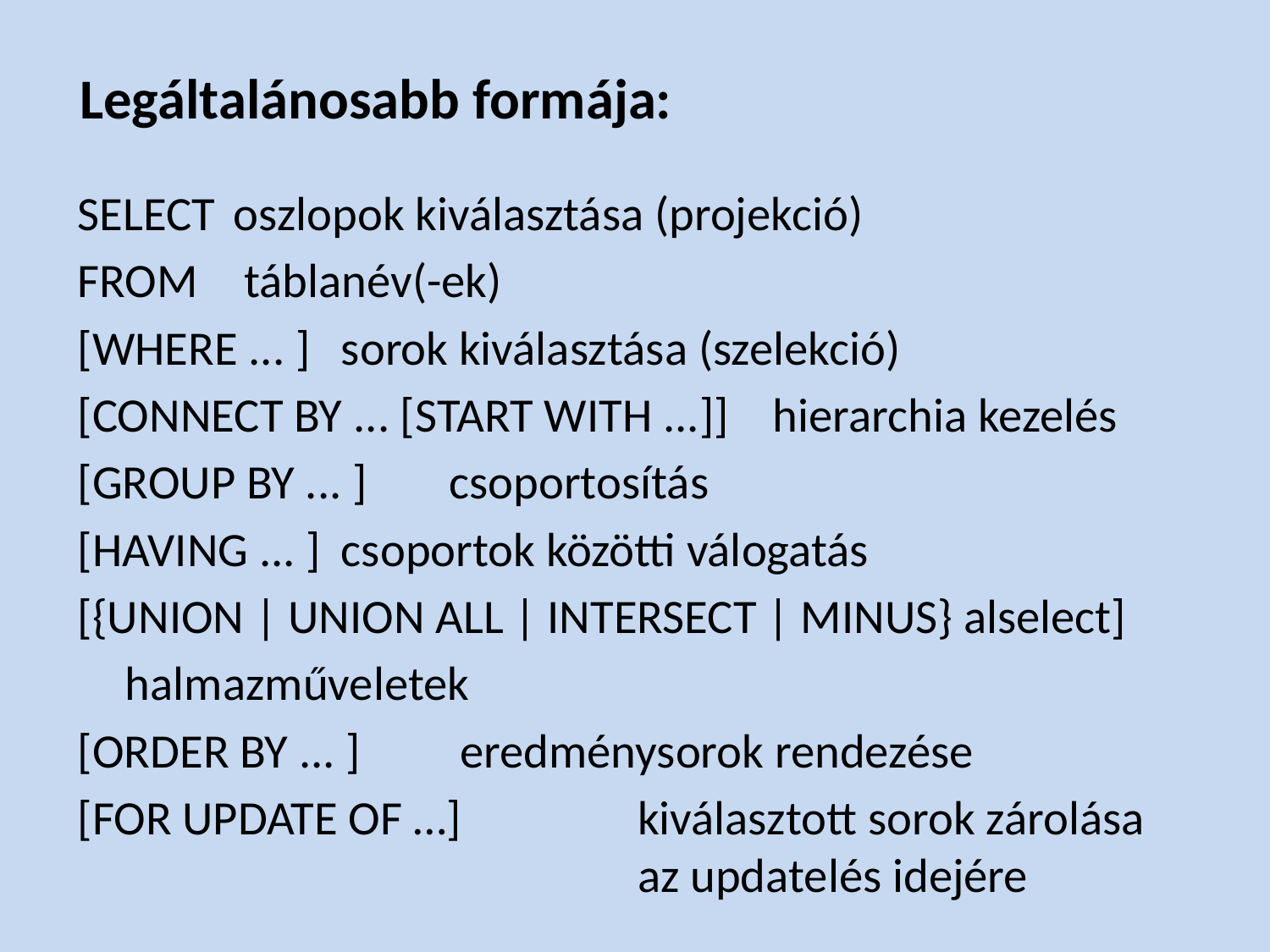

Legáltalánosabb formája:
SELECT 	oszlopok kiválasztása (projekció)
FROM 	 táblanév(-ek)
[WHERE ... ] 	sorok kiválasztása (szelekció)
[CONNECT BY ... [START WITH ...]] 	hierarchia kezelés
[GROUP BY ... ] 	csoportosítás
[HAVING ... ] 	csoportok közötti válogatás
[{UNION | UNION ALL | INTERSECT | MINUS} alselect]
  		halmazműveletek
[ORDER BY ... ]	 eredménysorok rendezése
[FOR UPDATE OF …]	kiválasztott sorok zárolása  az updatelés idejére